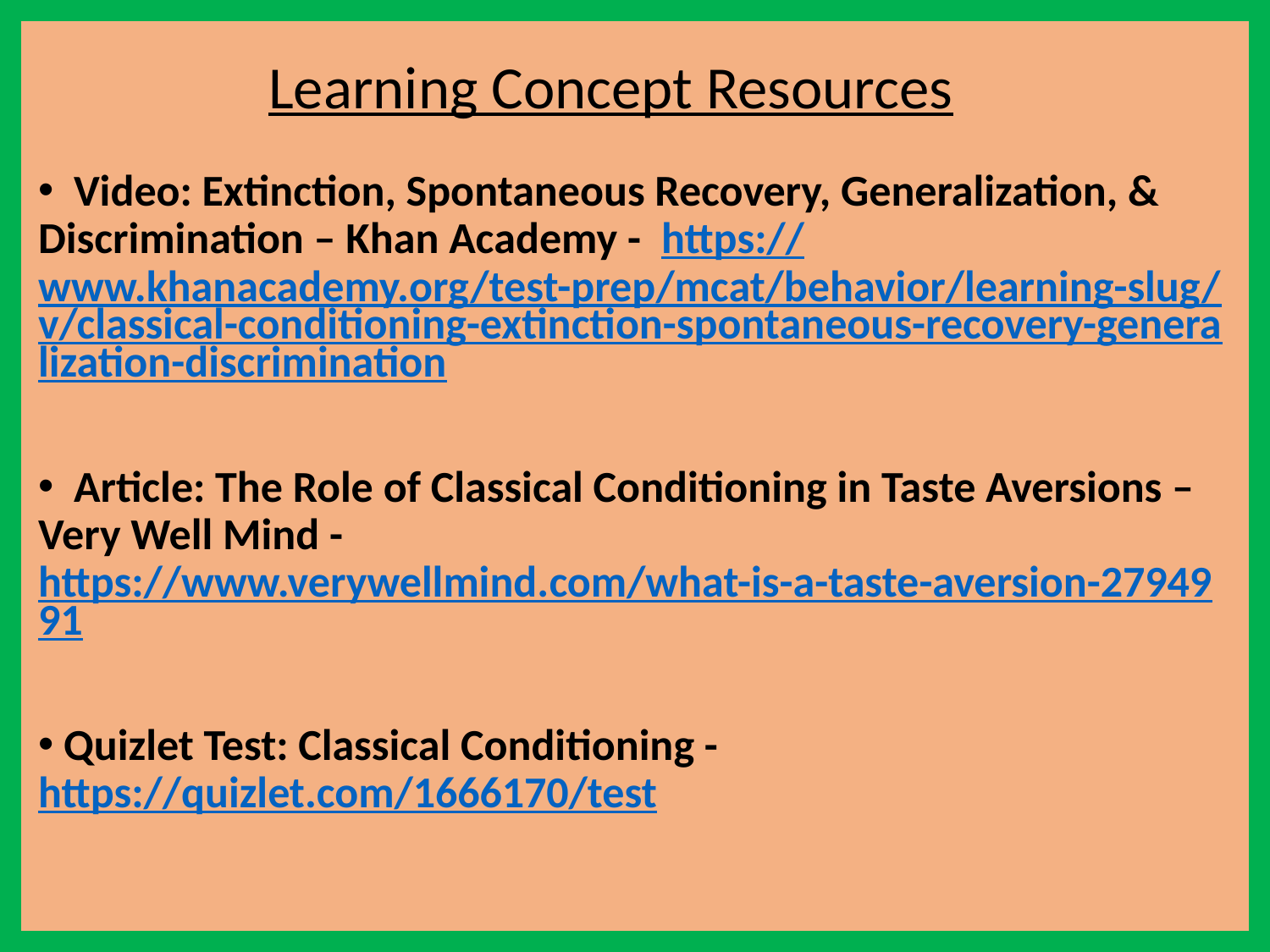

# Learning Concept Resources

  Video: Extinction, Spontaneous Recovery, Generalization, & Discrimination – Khan Academy -  https://www.khanacademy.org/test-prep/mcat/behavior/learning-slug/v/classical-conditioning-extinction-spontaneous-recovery-generalization-discrimination

  Article: The Role of Classical Conditioning in Taste Aversions – Very Well Mind - https://www.verywellmind.com/what-is-a-taste-aversion-2794991

 Quizlet Test: Classical Conditioning - https://quizlet.com/1666170/test